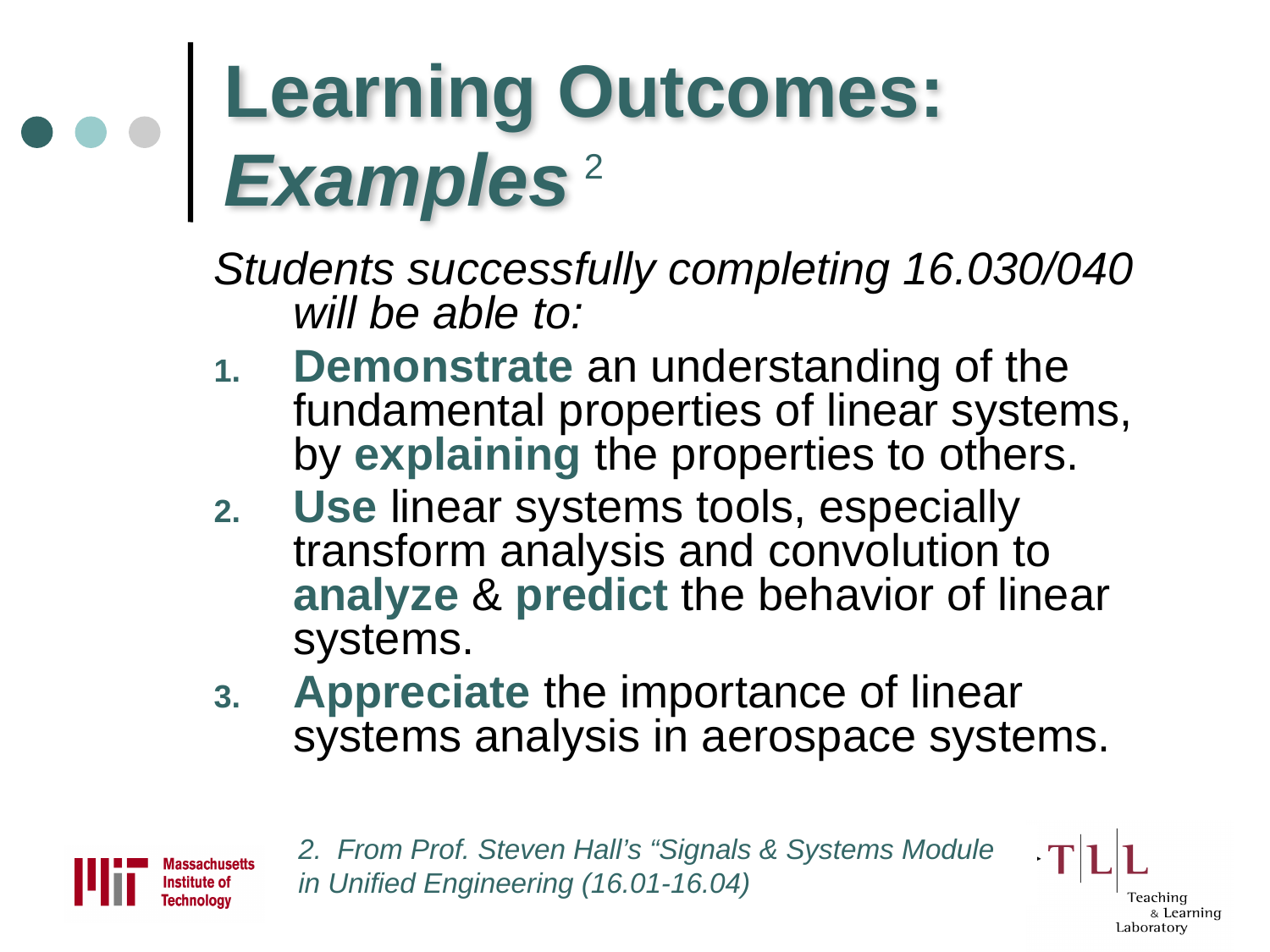

# Learning Outcomes:  Examples
2
Students successfully completing 16.030/040 will be able to:
Demonstrate an understanding of the fundamental properties of linear systems, by explaining the properties to others.
Use linear systems tools, especially transform analysis and convolution to analyze & predict the behavior of linear systems.
Appreciate the importance of linear systems analysis in aerospace systems.

2.  From Prof. Steven Hall’s “Signals & Systems Module in Unified Engineering (16.01-16.04)